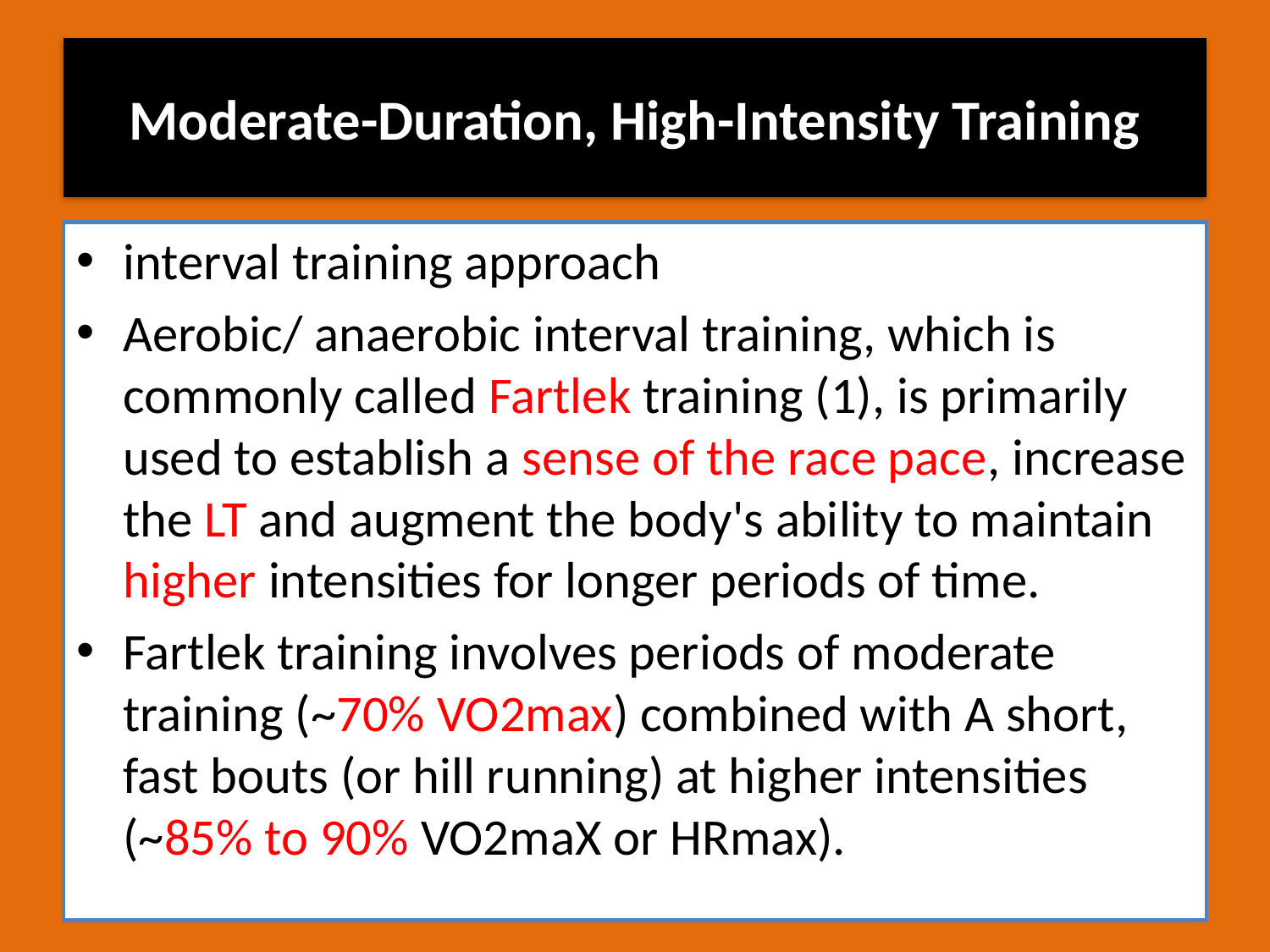

# Moderate-Duration, High-Intensity Training
interval training approach
Aerobic/ anaerobic interval training, which is commonly called Fartlek training (1), is primarily used to establish a sense of the race pace, increase the LT and augment the body's ability to maintain higher intensities for longer periods of time.
Fartlek training involves periods of moderate training (~70% VO2max) combined with A short, fast bouts (or hill running) at higher intensities (~85% to 90% VO2maX or HRmax).